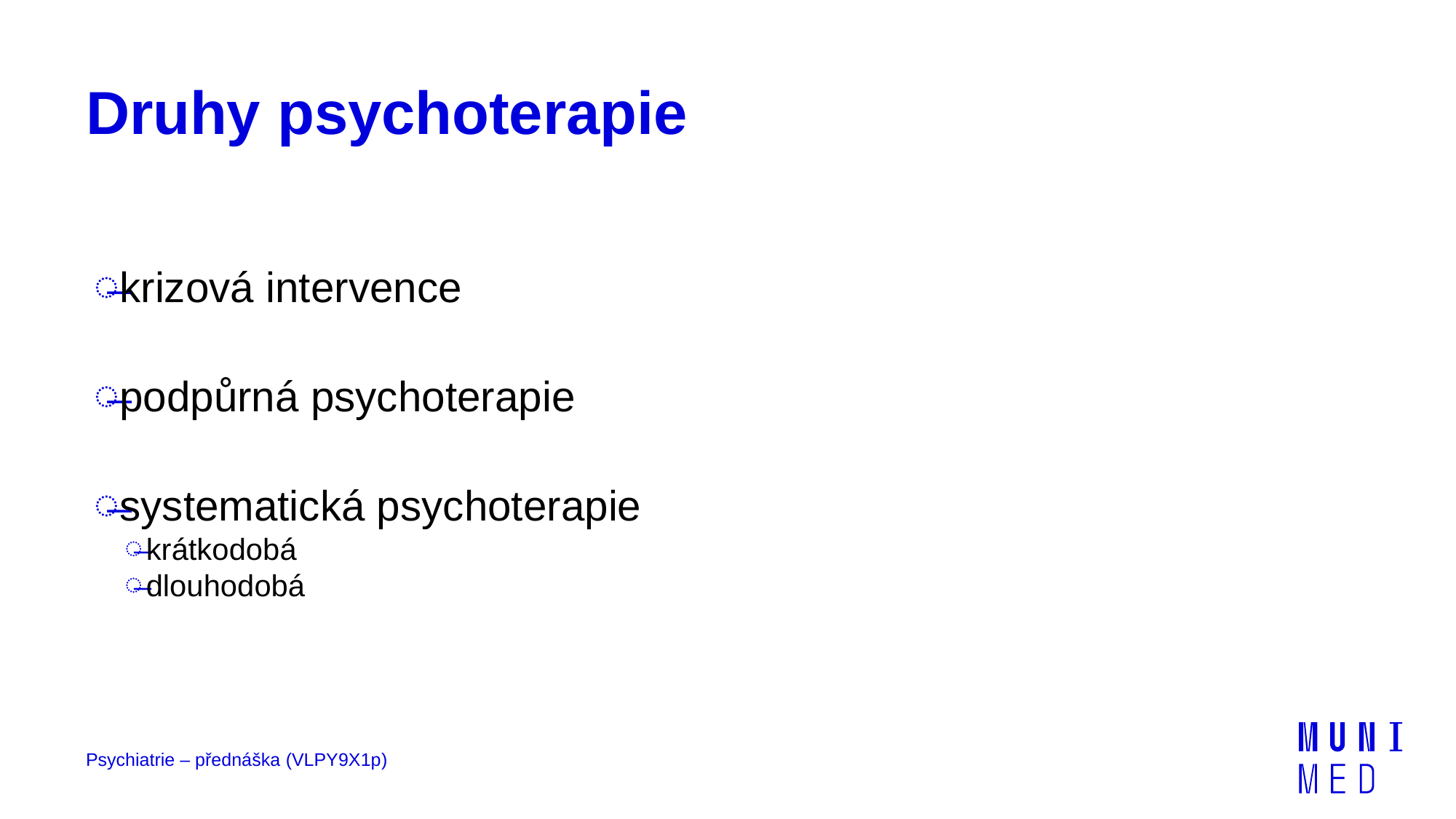

# Druhy psychoterapie

krizová intervence

podpůrná psychoterapie

systematická psychoterapie
krátkodobá
dlouhodobá

Psychiatrie – přednáška (VLPY9X1p)